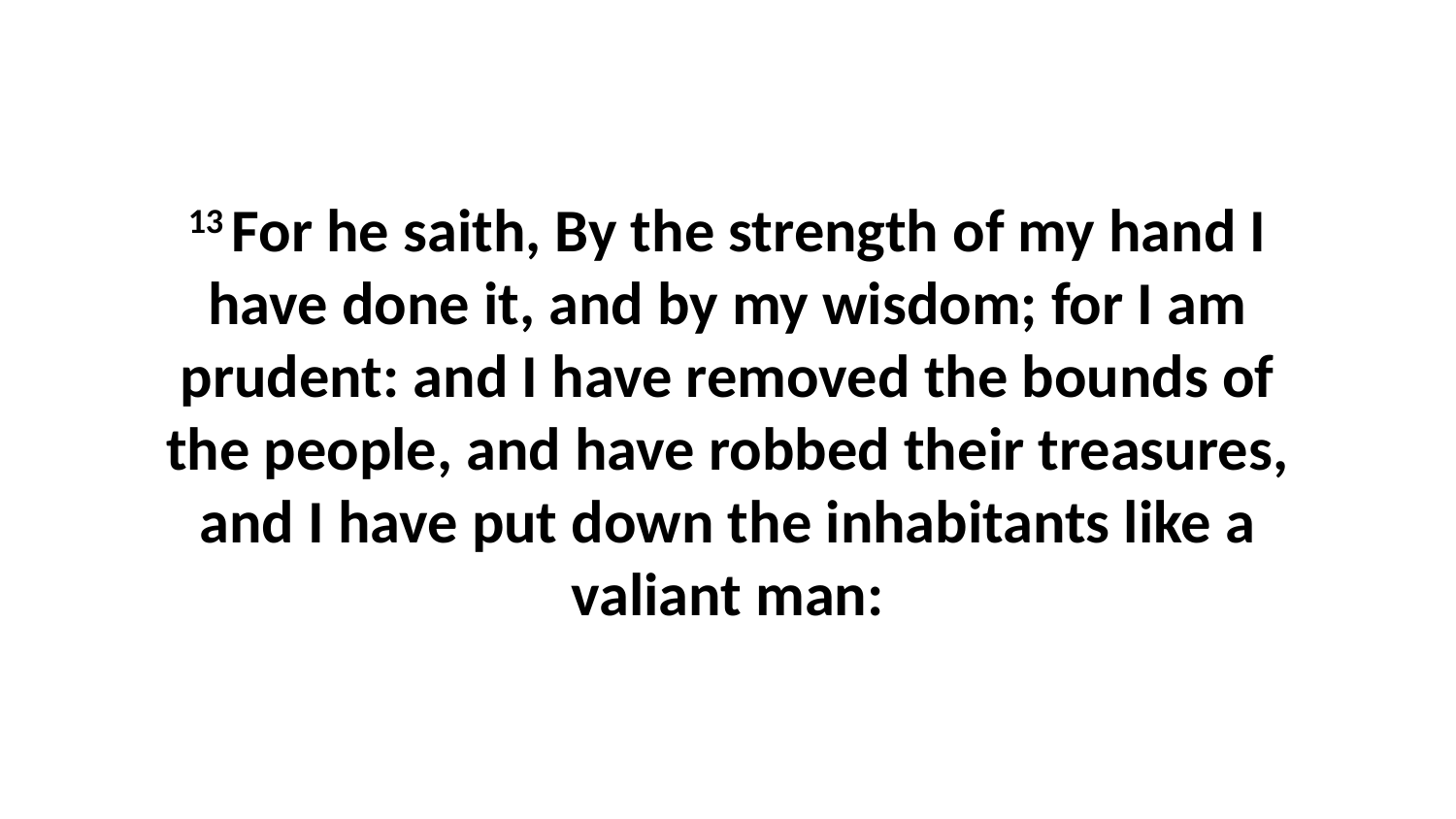

13 For he saith, By the strength of my hand I have done it, and by my wisdom; for I am prudent: and I have removed the bounds of the people, and have robbed their treasures, and I have put down the inhabitants like a valiant man: